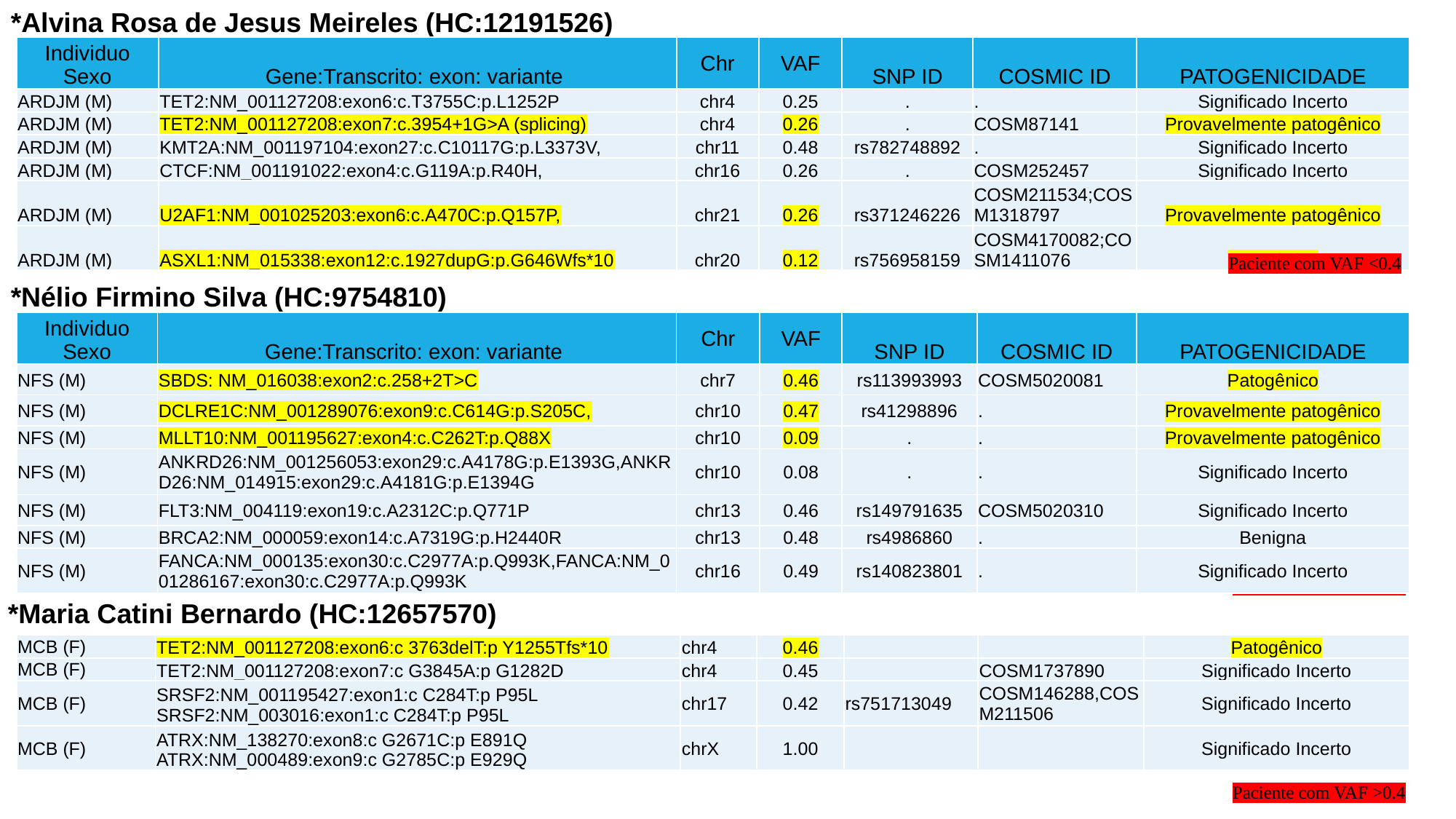

*Alvina Rosa de Jesus Meireles (HC:12191526)
| Individuo Sexo | Gene:Transcrito: exon: variante | Chr | VAF | SNP ID | COSMIC ID | PATOGENICIDADE |
| --- | --- | --- | --- | --- | --- | --- |
| ARDJM (M) | TET2:NM\_001127208:exon6:c.T3755C:p.L1252P | chr4 | 0.25 | . | . | Significado Incerto |
| ARDJM (M) | TET2:NM\_001127208:exon7:c.3954+1G>A (splicing) | chr4 | 0.26 | . | COSM87141 | Provavelmente patogênico |
| ARDJM (M) | KMT2A:NM\_001197104:exon27:c.C10117G:p.L3373V, | chr11 | 0.48 | rs782748892 | . | Significado Incerto |
| ARDJM (M) | CTCF:NM\_001191022:exon4:c.G119A:p.R40H, | chr16 | 0.26 | . | COSM252457 | Significado Incerto |
| ARDJM (M) | U2AF1:NM\_001025203:exon6:c.A470C:p.Q157P, | chr21 | 0.26 | rs371246226 | COSM211534;COSM1318797 | Provavelmente patogênico |
| ARDJM (M) | ASXL1:NM\_015338:exon12:c.1927dupG:p.G646Wfs\*10 | chr20 | 0.12 | rs756958159 | COSM4170082;COSM1411076 | Patogênico |
Paciente com VAF <0.4
*Nélio Firmino Silva (HC:9754810)
| Individuo Sexo | Gene:Transcrito: exon: variante | Chr | VAF | SNP ID | COSMIC ID | PATOGENICIDADE |
| --- | --- | --- | --- | --- | --- | --- |
| NFS (M) | SBDS: NM\_016038:exon2:c.258+2T>C | chr7 | 0.46 | rs113993993 | COSM5020081 | Patogênico |
| NFS (M) | DCLRE1C:NM\_001289076:exon9:c.C614G:p.S205C, | chr10 | 0.47 | rs41298896 | . | Provavelmente patogênico |
| NFS (M) | MLLT10:NM\_001195627:exon4:c.C262T:p.Q88X | chr10 | 0.09 | . | . | Provavelmente patogênico |
| NFS (M) | ANKRD26:NM\_001256053:exon29:c.A4178G:p.E1393G,ANKRD26:NM\_014915:exon29:c.A4181G:p.E1394G | chr10 | 0.08 | . | . | Significado Incerto |
| NFS (M) | FLT3:NM\_004119:exon19:c.A2312C:p.Q771P | chr13 | 0.46 | rs149791635 | COSM5020310 | Significado Incerto |
| NFS (M) | BRCA2:NM\_000059:exon14:c.A7319G:p.H2440R | chr13 | 0.48 | rs4986860 | . | Benigna |
| NFS (M) | FANCA:NM\_000135:exon30:c.C2977A:p.Q993K,FANCA:NM\_001286167:exon30:c.C2977A:p.Q993K | chr16 | 0.49 | rs140823801 | . | Significado Incerto |
Paciente com VAF >0.4
*Maria Catini Bernardo (HC:12657570)
| MCB (F) | TET2:NM\_001127208:exon6:c 3763delT:p Y1255Tfs\*10 | chr4 | 0.46 |  |  | Patogênico |
| --- | --- | --- | --- | --- | --- | --- |
| MCB (F) | TET2:NM\_001127208:exon7:c G3845A:p G1282D | chr4 | 0.45 |  | COSM1737890 | Significado Incerto |
| MCB (F) | SRSF2:NM\_001195427:exon1:c C284T:p P95L SRSF2:NM\_003016:exon1:c C284T:p P95L | chr17 | 0.42 | rs751713049 | COSM146288,COSM211506 | Significado Incerto |
| MCB (F) | ATRX:NM\_138270:exon8:c G2671C:p E891Q ATRX:NM\_000489:exon9:c G2785C:p E929Q | chrX | 1.00 |  |  | Significado Incerto |
Paciente com VAF >0.4